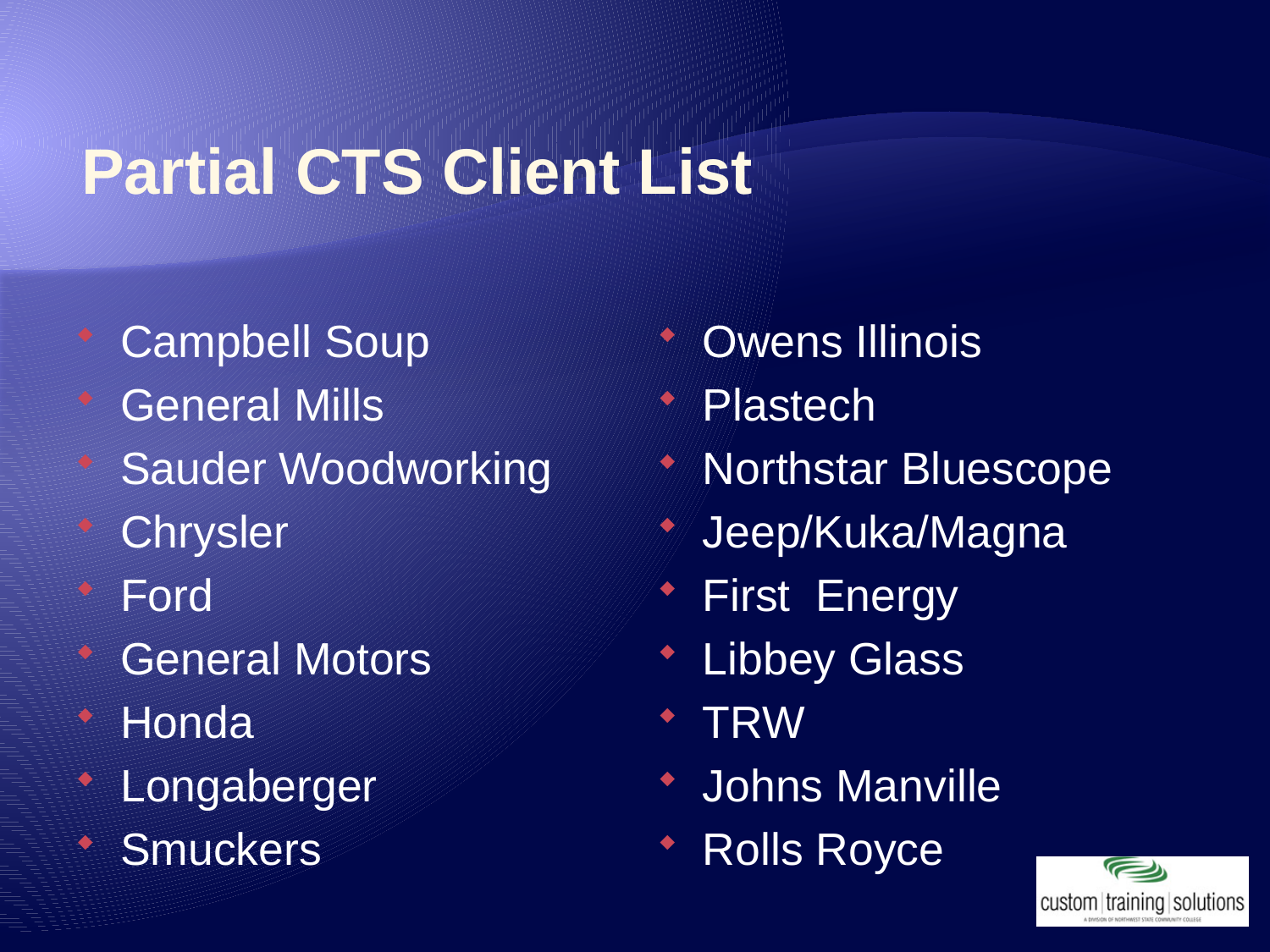

# Partial CTS Client List
Campbell Soup
General Mills
Sauder Woodworking
Chrysler
Ford
General Motors
Honda
Longaberger
Smuckers
Owens Illinois
Plastech
Northstar Bluescope
Jeep/Kuka/Magna
First  Energy
Libbey Glass
TRW
Johns Manville
Rolls Royce